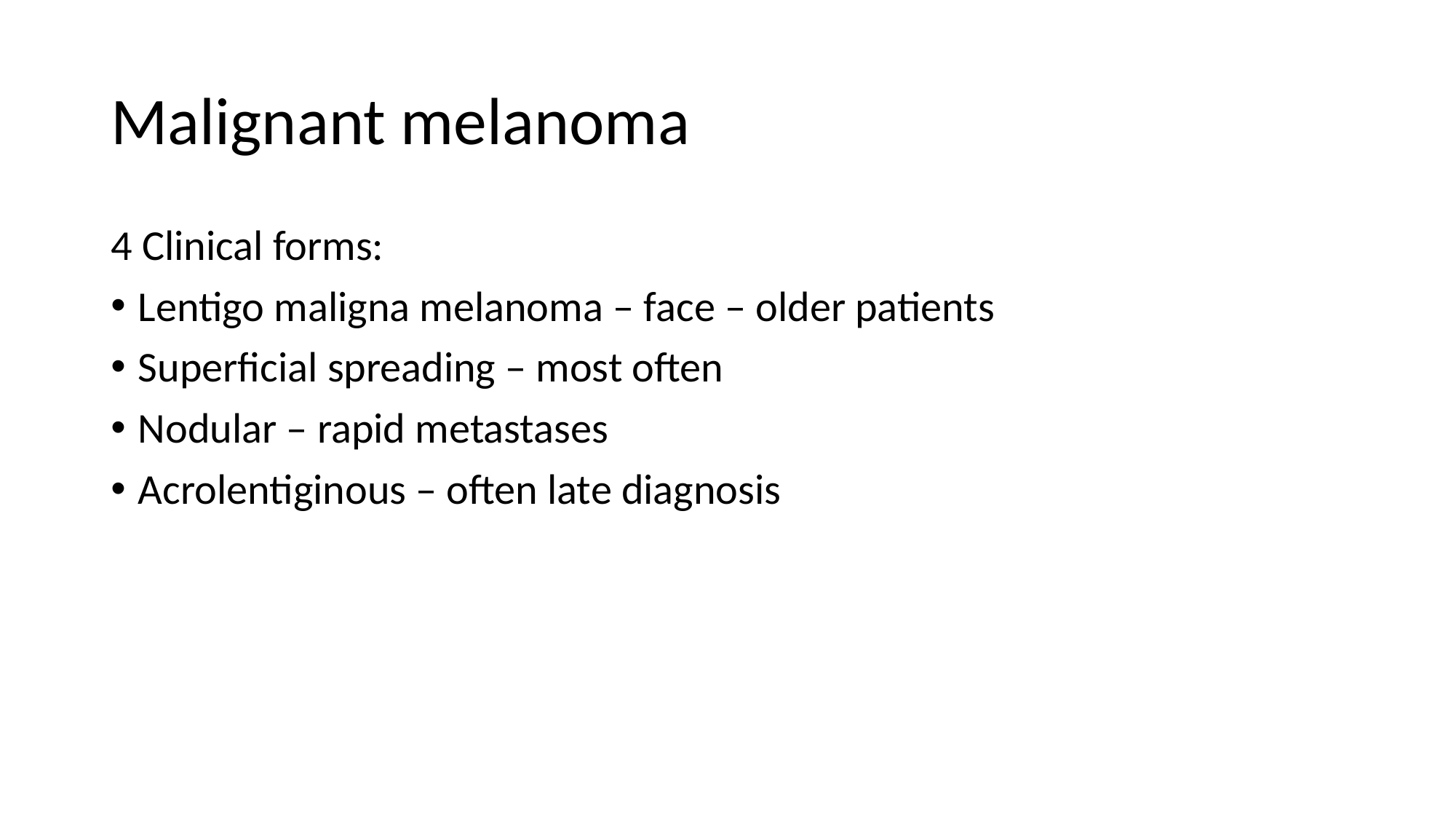

# Malignant melanoma
4 Clinical forms:
Lentigo maligna melanoma – face – older patients
Superficial spreading – most often
Nodular – rapid metastases
Acrolentiginous – often late diagnosis